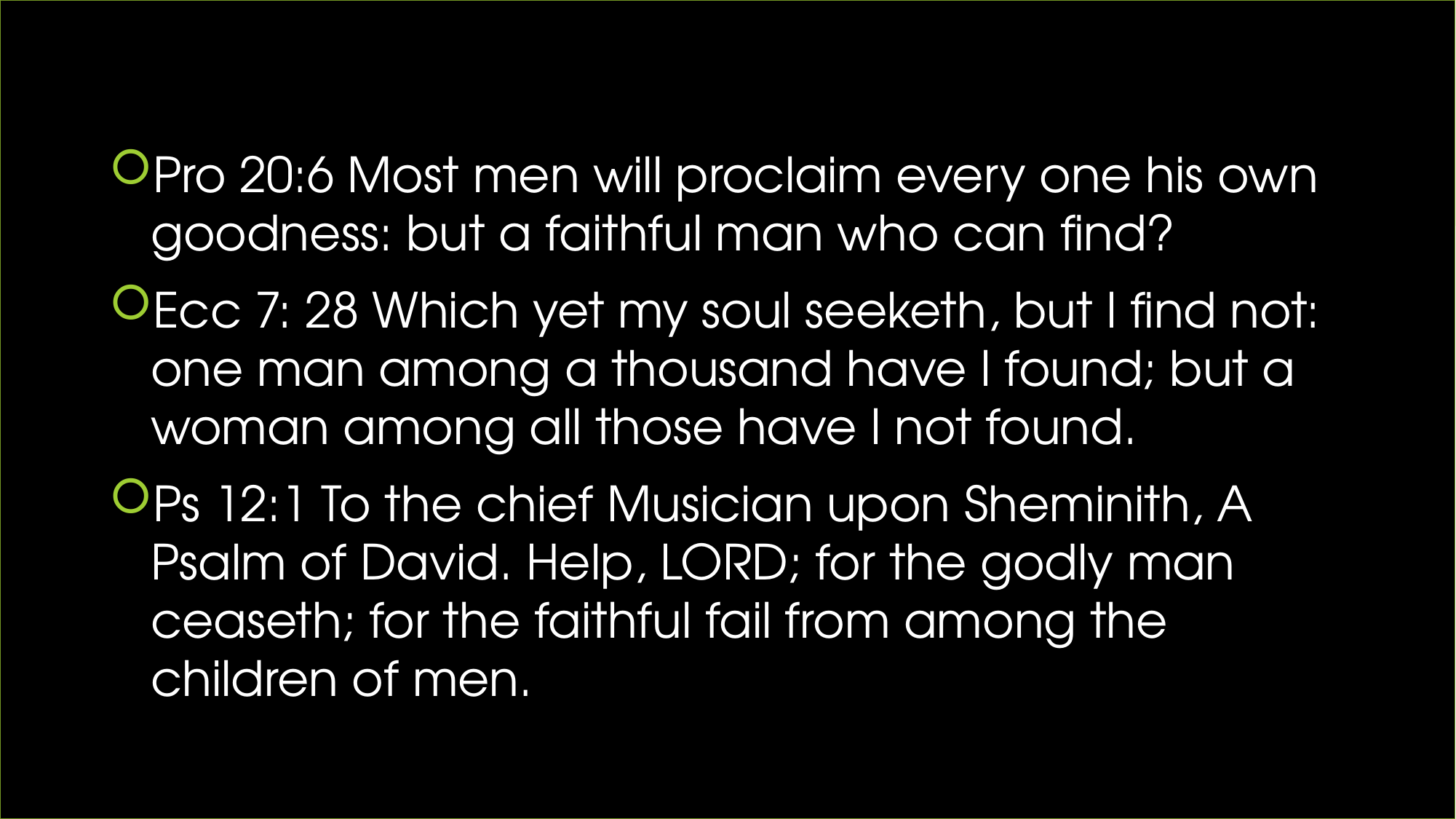

Pro 20:6 Most men will proclaim every one his own goodness: but a faithful man who can find?
Ecc 7: 28 Which yet my soul seeketh, but I find not: one man among a thousand have I found; but a woman among all those have I not found.
Ps 12:1 To the chief Musician upon Sheminith, A Psalm of David. Help, LORD; for the godly man ceaseth; for the faithful fail from among the children of men.